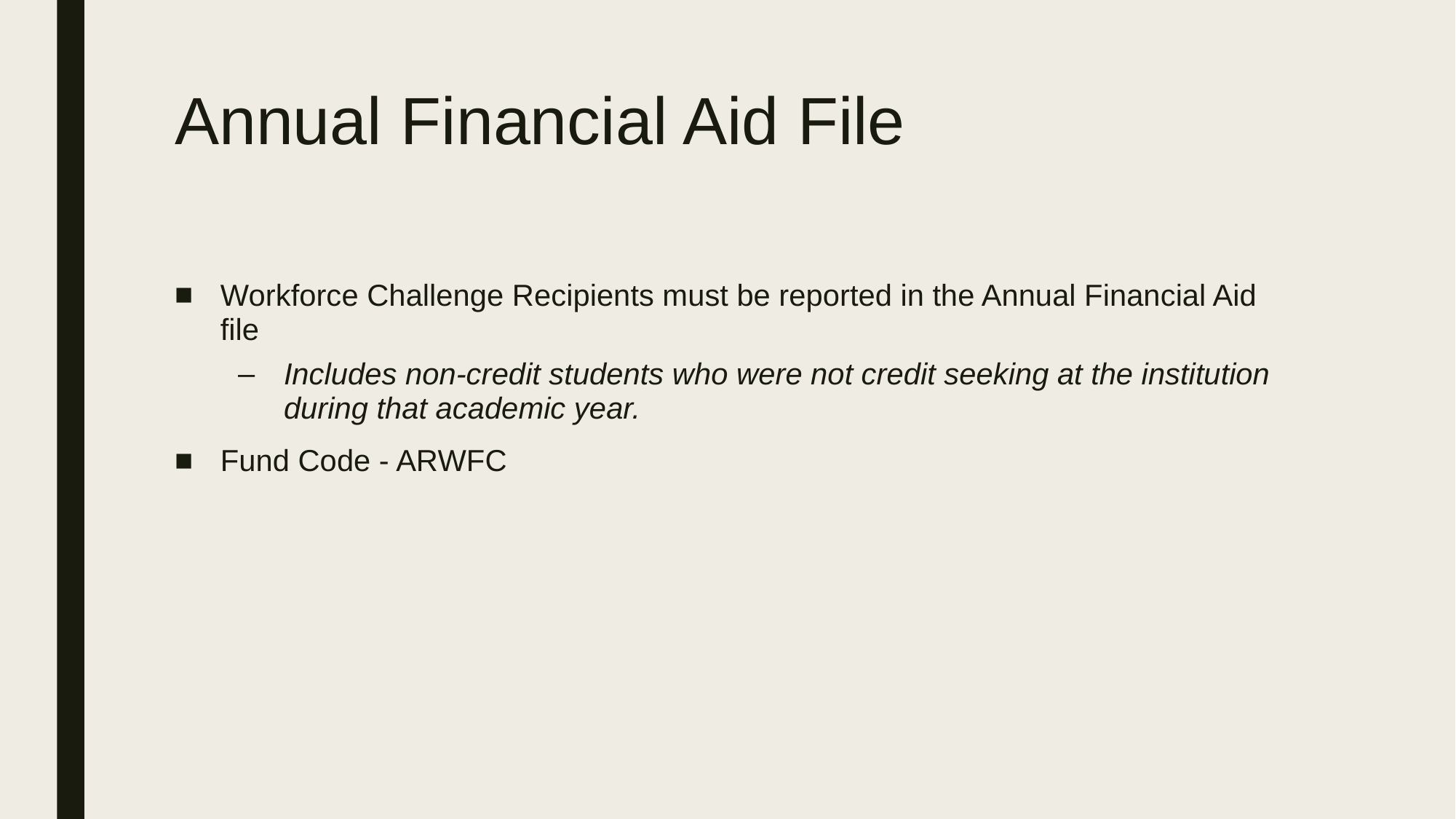

# Annual Financial Aid File
Workforce Challenge Recipients must be reported in the Annual Financial Aid file
Includes non-credit students who were not credit seeking at the institution during that academic year.
Fund Code - ARWFC